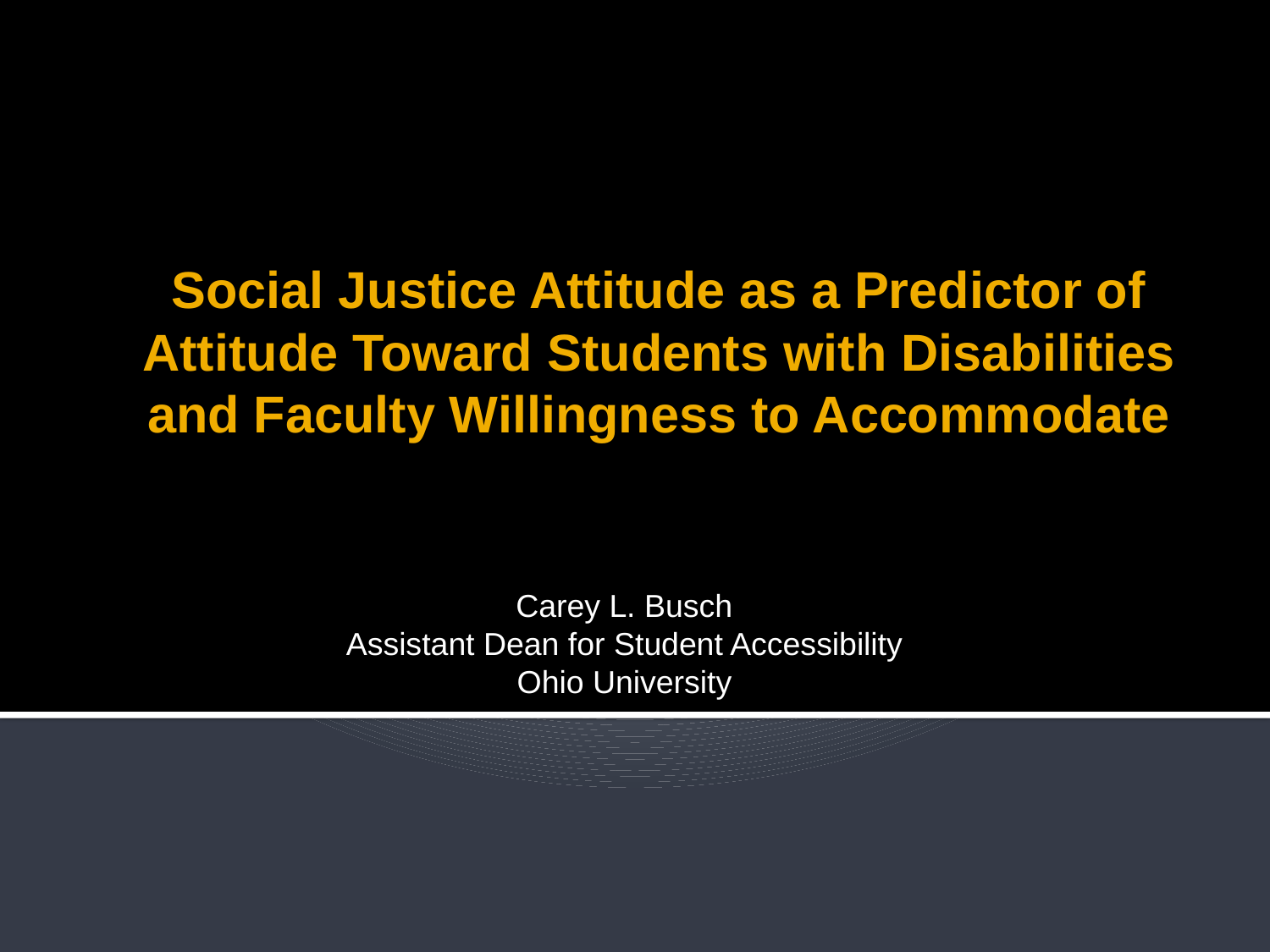

# Social Justice Attitude as a Predictor of Attitude Toward Students with Disabilities and Faculty Willingness to Accommodate
Carey L. Busch
Assistant Dean for Student Accessibility
Ohio University